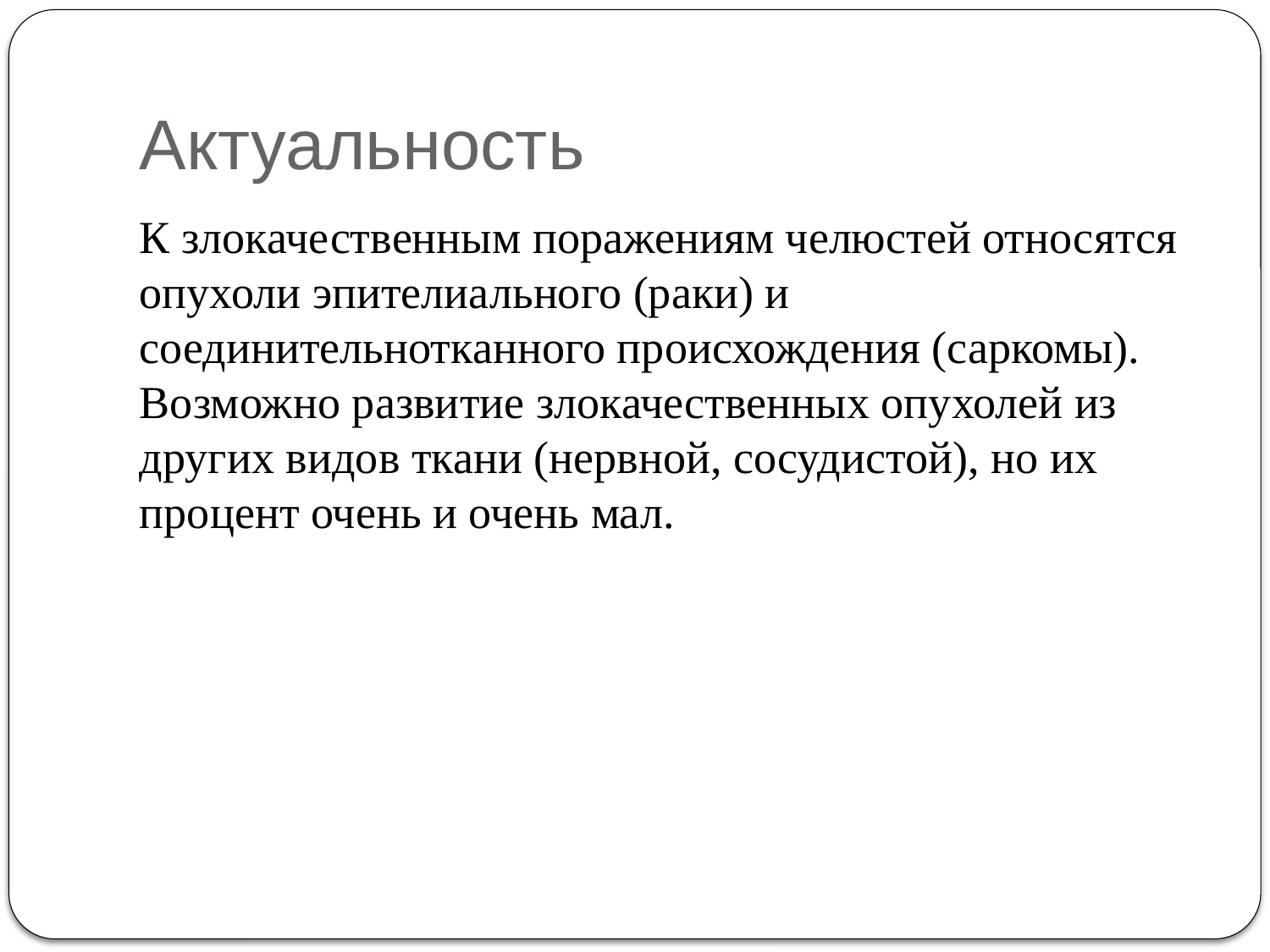

# Актуальность
К злокачественным поражениям челюстей относятся опухоли эпителиального (раки) и соединительнотканного происхождения (саркомы). Возможно развитие злокачественных опухолей из других видов ткани (нервной, сосудистой), но их процент очень и очень мал.